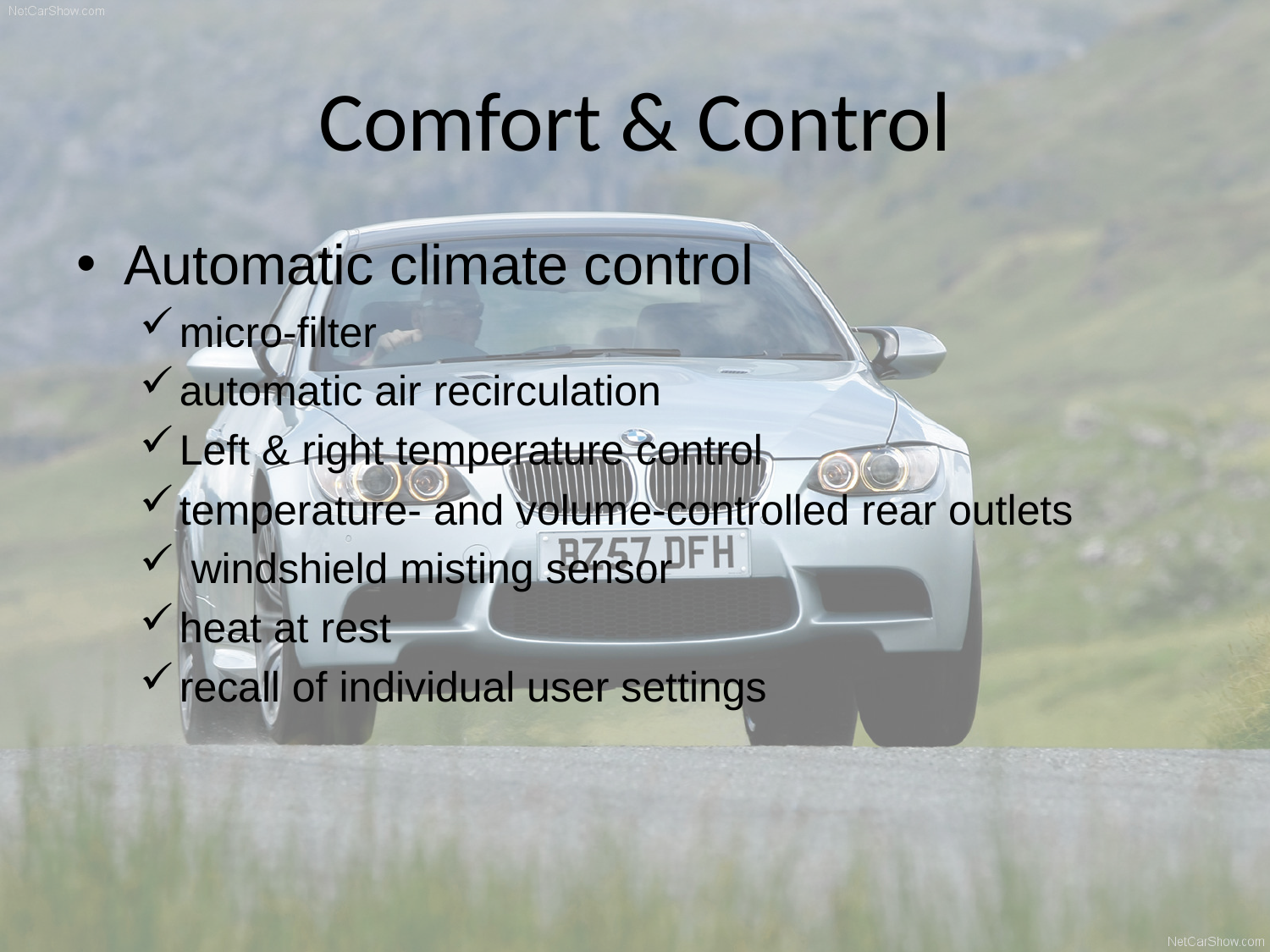

# Comfort & Control
Automatic climate control
micro-filter
automatic air recirculation
Left & right temperature control
temperature- and volume-controlled rear outlets
 windshield misting sensor
heat at rest
recall of individual user settings